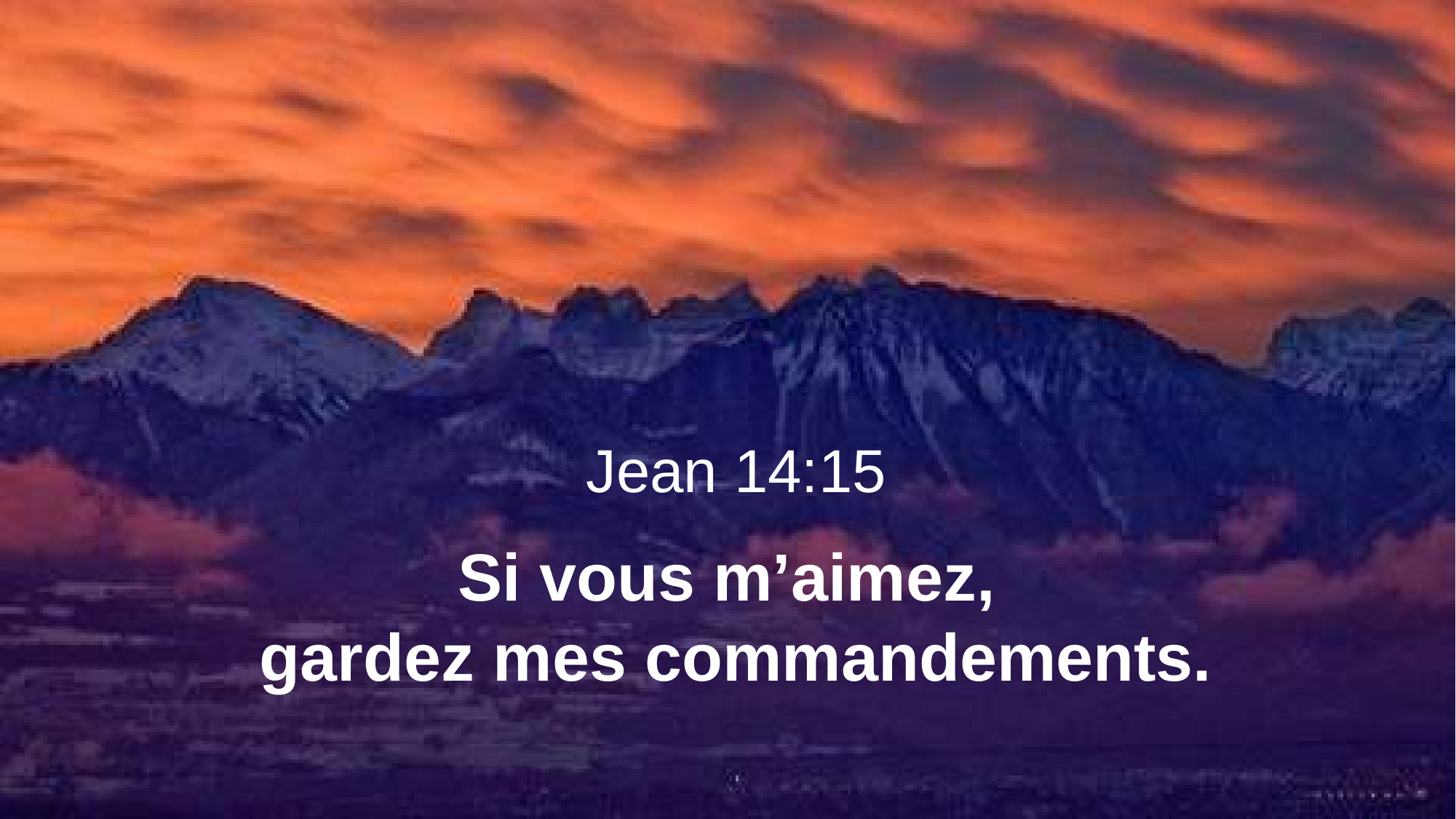

Jean 14:15

Si vous m’aimez,
gardez mes commandements.